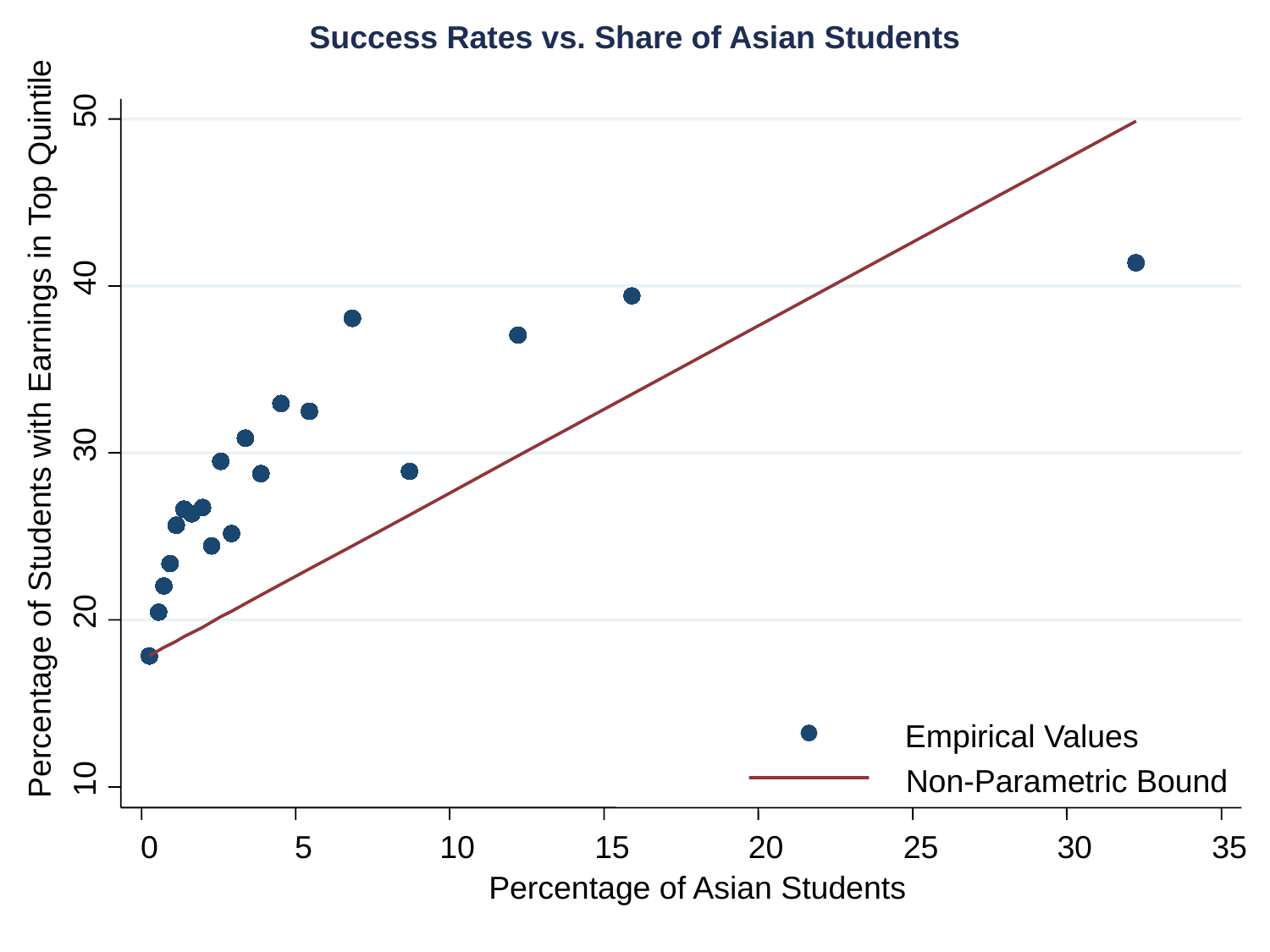

Success Rates vs. Share of Asian Students

50

10

40

Percentage of Students with Earnings in Top Quintile
30

20

Empirical Values

Non-Parametric Bound

0
5
10
15
20
25
30
35
Percentage of Asian Students